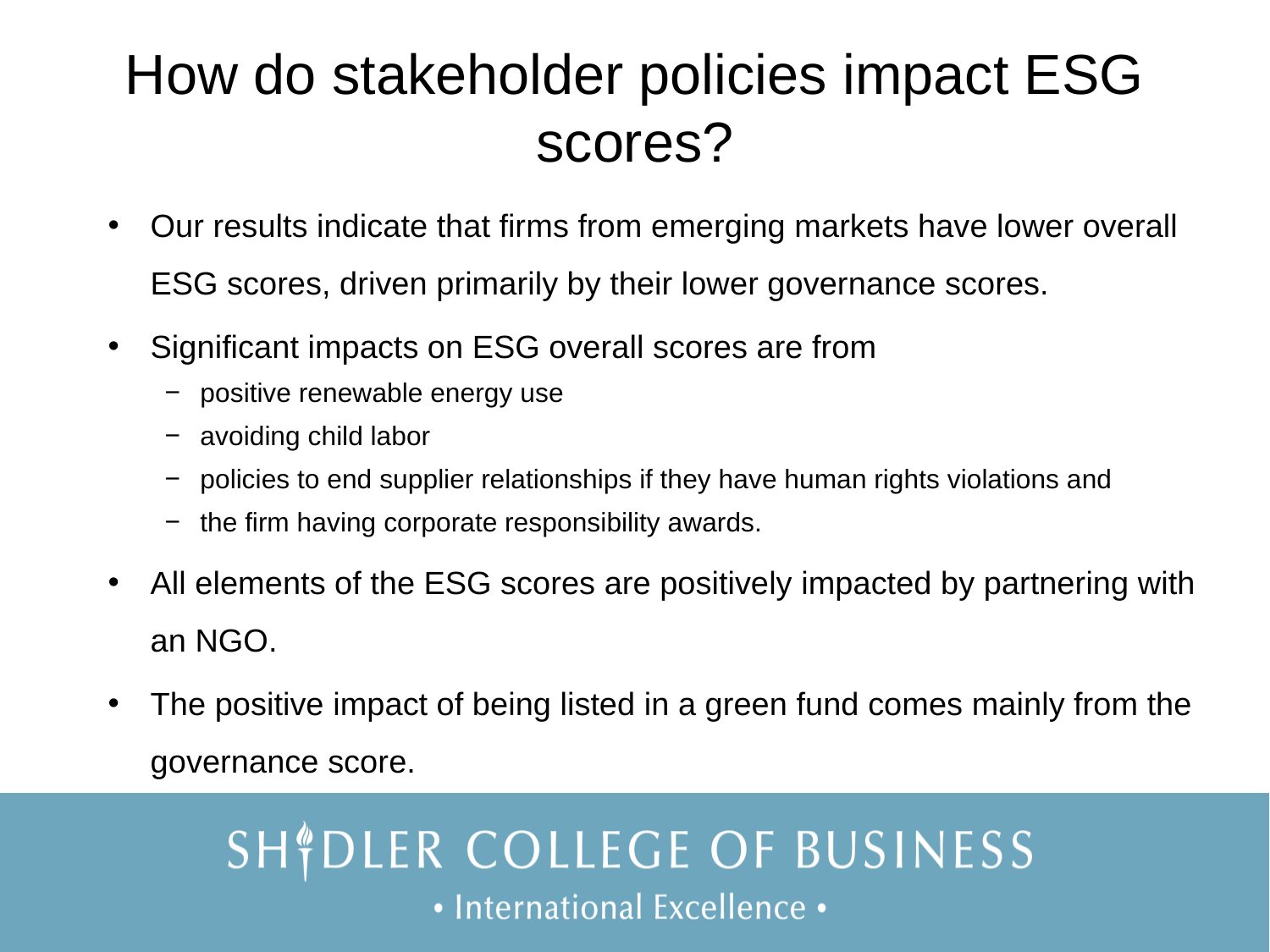

# How do stakeholder policies impact ESG scores?
Our results indicate that firms from emerging markets have lower overall ESG scores, driven primarily by their lower governance scores.
Significant impacts on ESG overall scores are from
positive renewable energy use
avoiding child labor
policies to end supplier relationships if they have human rights violations and
the firm having corporate responsibility awards.
All elements of the ESG scores are positively impacted by partnering with an NGO.
The positive impact of being listed in a green fund comes mainly from the governance score.